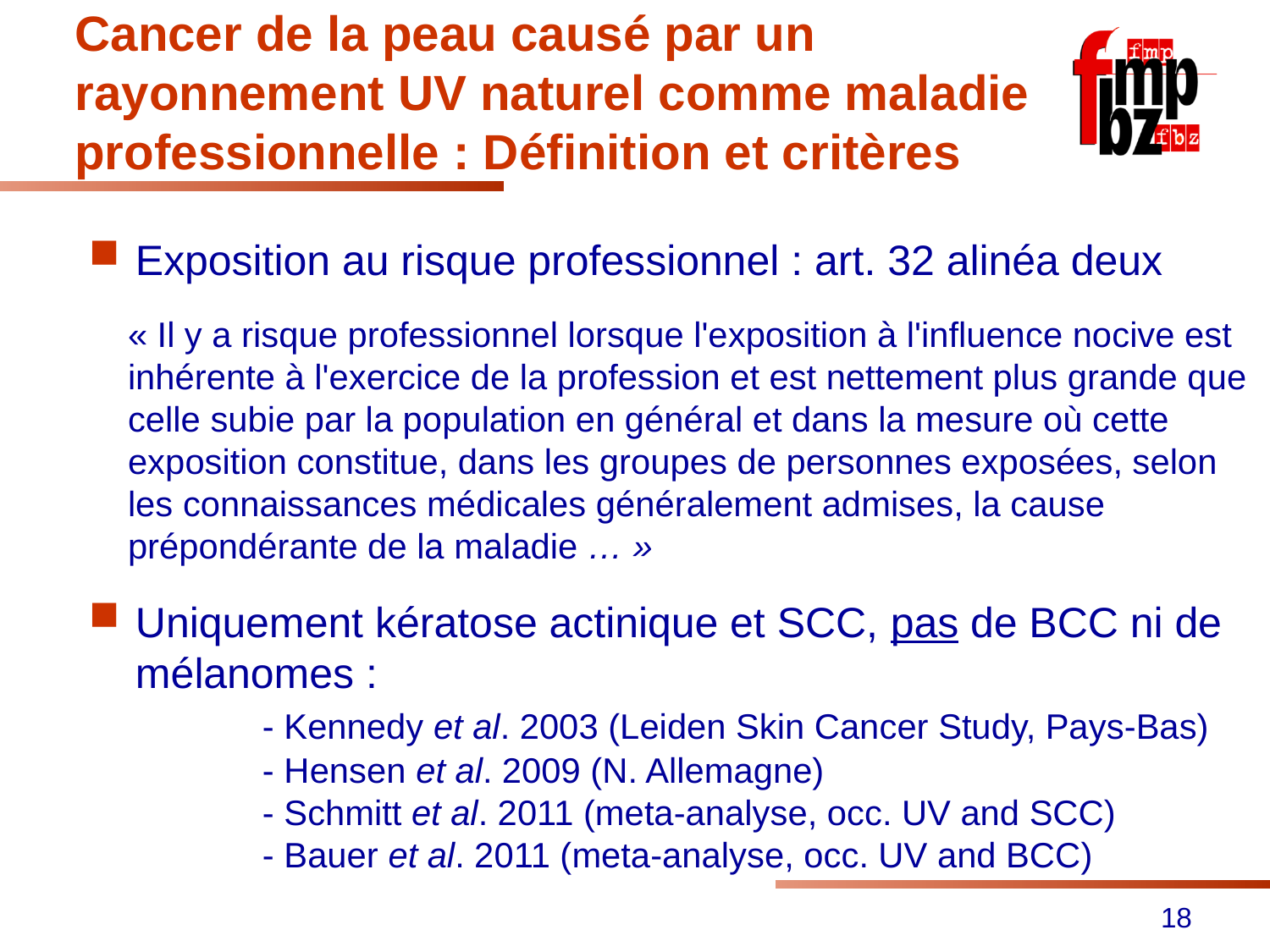

# Cancer de la peau causé par un rayonnement UV naturel comme maladie professionnelle : Définition et critères
Exposition au risque professionnel : art. 32 alinéa deux
« Il y a risque professionnel lorsque l'exposition à l'influence nocive est inhérente à l'exercice de la profession et est nettement plus grande que celle subie par la population en général et dans la mesure où cette exposition constitue, dans les groupes de personnes exposées, selon les connaissances médicales généralement admises, la cause prépondérante de la maladie … »
Uniquement kératose actinique et SCC, pas de BCC ni de mélanomes :
	- Kennedy et al. 2003 (Leiden Skin Cancer Study, Pays-Bas)
	- Hensen et al. 2009 (N. Allemagne)
	- Schmitt et al. 2011 (meta-analyse, occ. UV and SCC)
	- Bauer et al. 2011 (meta-analyse, occ. UV and BCC)
                     2

3                        4

18